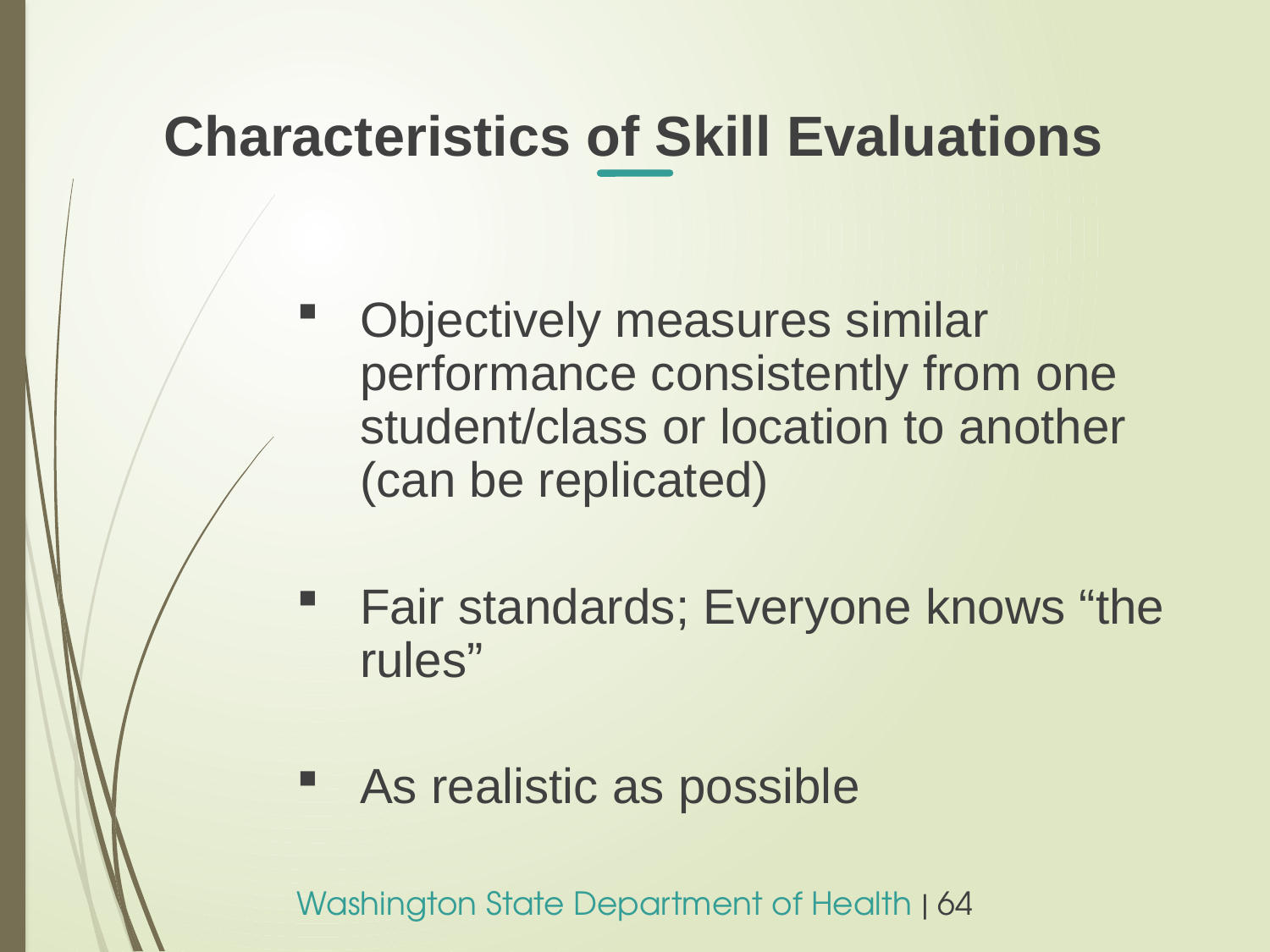

Characteristics of Skill Evaluations
Objectively measures similar performance consistently from one student/class or location to another (can be replicated)

Fair standards; Everyone knows “the rules”

As realistic as possible